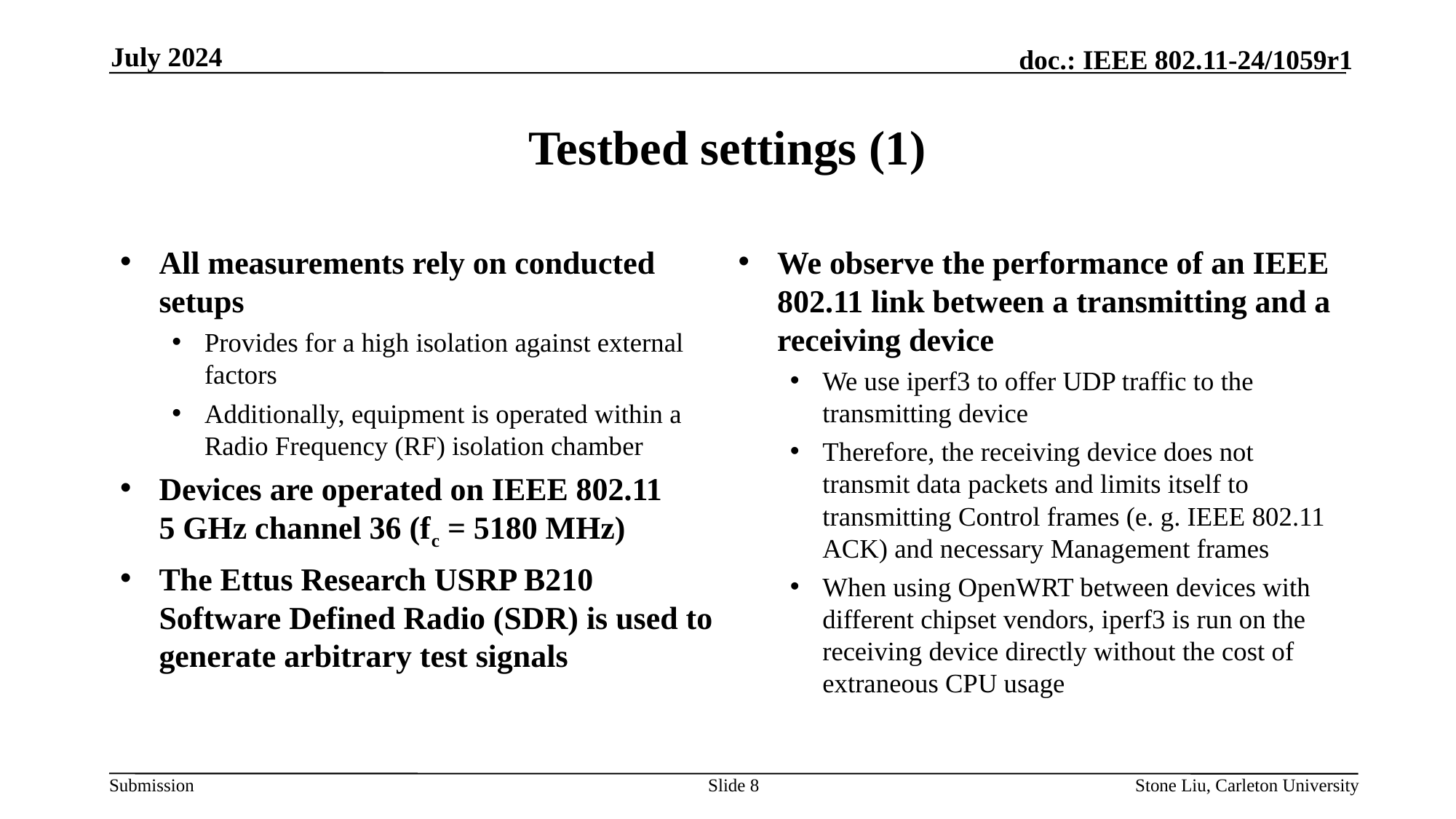

July 2024
# Testbed settings (1)
All measurements rely on conducted setups
Provides for a high isolation against external factors
Additionally, equipment is operated within a Radio Frequency (RF) isolation chamber
Devices are operated on IEEE 802.11 5 GHz channel 36 (fc = 5180 MHz)
The Ettus Research USRP B210 Software Defined Radio (SDR) is used to generate arbitrary test signals
We observe the performance of an IEEE 802.11 link between a transmitting and a receiving device
We use iperf3 to offer UDP traffic to the transmitting device
Therefore, the receiving device does not transmit data packets and limits itself to transmitting Control frames (e. g. IEEE 802.11 ACK) and necessary Management frames
When using OpenWRT between devices with different chipset vendors, iperf3 is run on the receiving device directly without the cost of extraneous CPU usage
Slide 8
Stone Liu, Carleton University